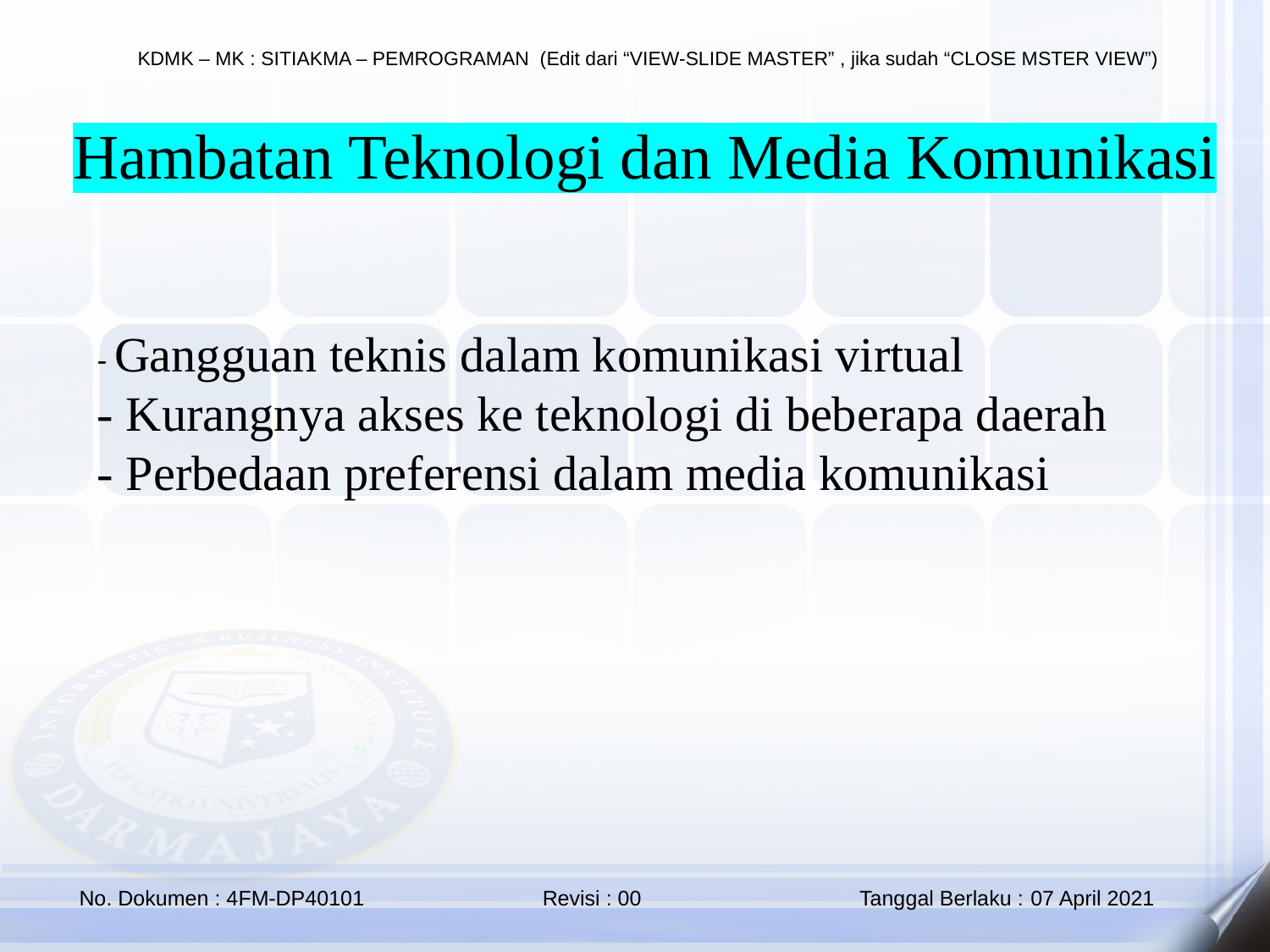

Hambatan Teknologi dan Media Komunikasi
- Gangguan teknis dalam komunikasi virtual
- Kurangnya akses ke teknologi di beberapa daerah
- Perbedaan preferensi dalam media komunikasi